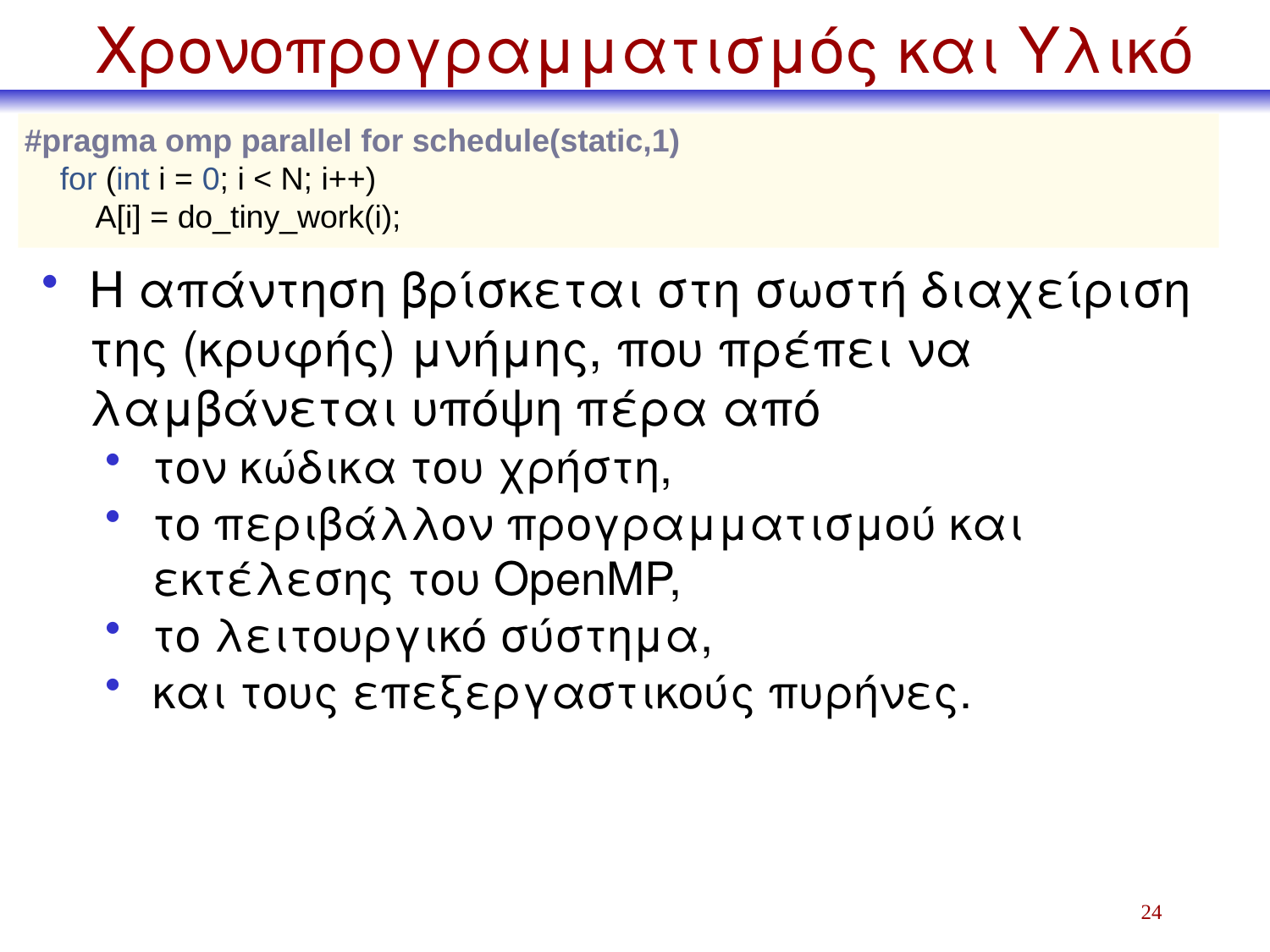

# Χρονοπρογραμματισμός και Υλικό

Η απάντηση βρίσκεται στη σωστή διαχείριση της (κρυφής) μνήμης, που πρέπει να λαμβάνεται υπόψη πέρα από
τον κώδικα του χρήστη,
το περιβάλλον προγραμματισμού και εκτέλεσης του OpenMP,
το λειτουργικό σύστημα,
και τους επεξεργαστικούς πυρήνες.

#pragma omp parallel for schedule(static,1)
    for (int i = 0; i < N; i++)
        A[i] = do_tiny_work(i);
24